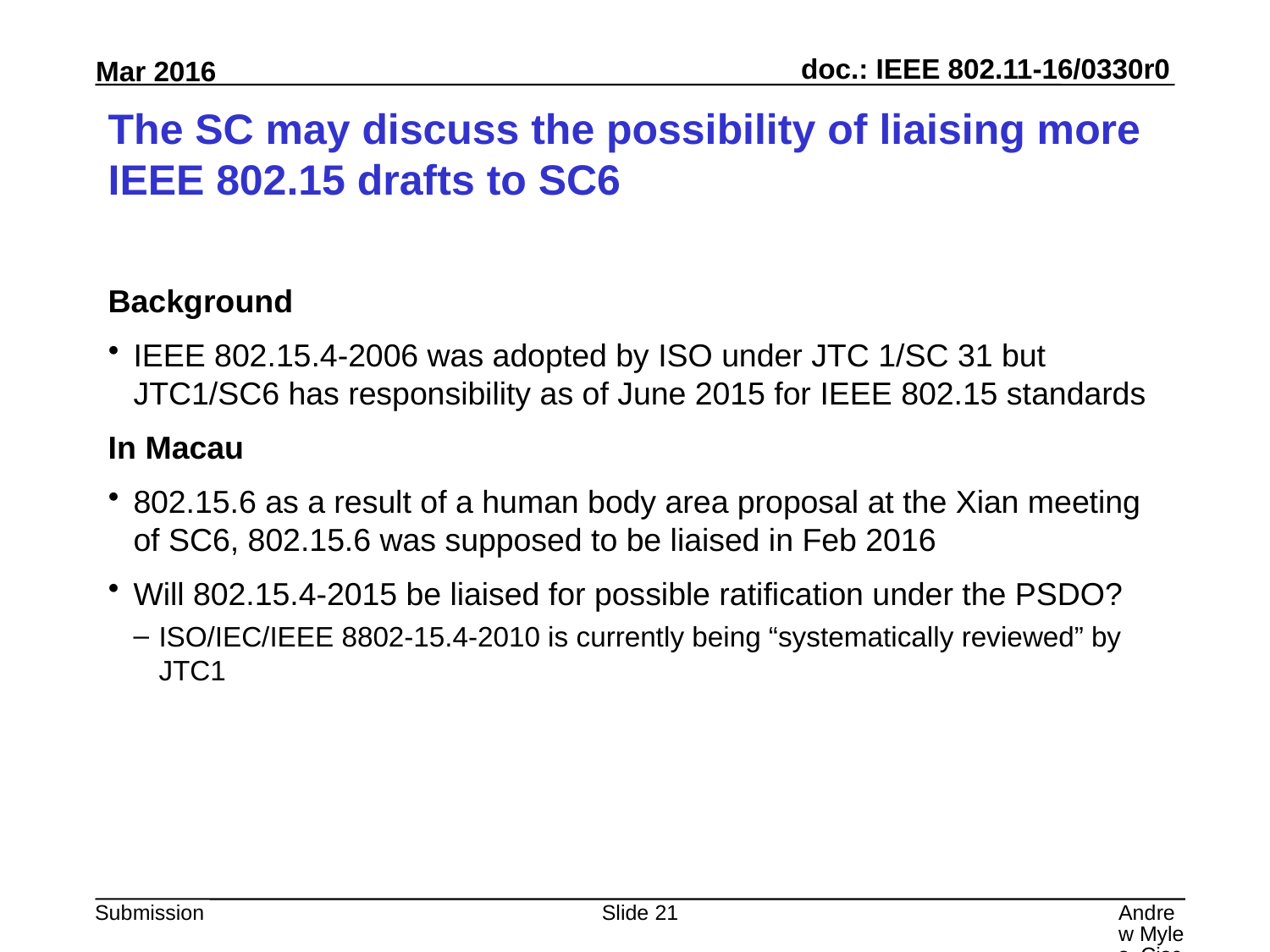

# The SC may discuss the possibility of liaising more IEEE 802.15 drafts to SC6
Background
IEEE 802.15.4-2006 was adopted by ISO under JTC 1/SC 31 but JTC1/SC6 has responsibility as of June 2015 for IEEE 802.15 standards
In Macau
802.15.6 as a result of a human body area proposal at the Xian meeting of SC6, 802.15.6 was supposed to be liaised in Feb 2016
Will 802.15.4-2015 be liaised for possible ratification under the PSDO?
ISO/IEC/IEEE 8802-15.4-2010 is currently being “systematically reviewed” by JTC1
Slide 21
Andrew Myles, Cisco